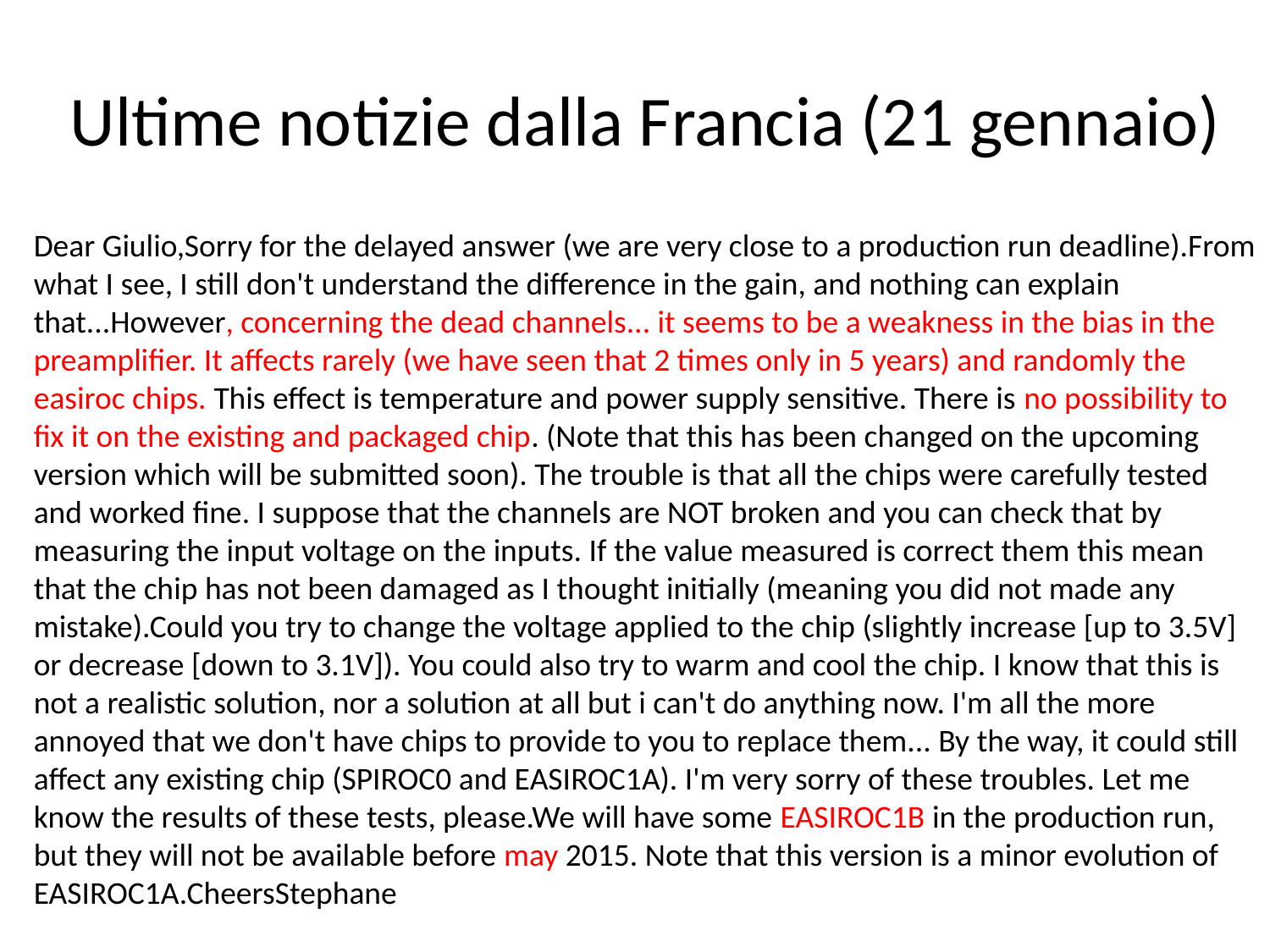

# Ultime notizie dalla Francia (21 gennaio)
Dear Giulio,Sorry for the delayed answer (we are very close to a production run deadline).From what I see, I still don't understand the difference in the gain, and nothing can explain that...However, concerning the dead channels... it seems to be a weakness in the bias in the preamplifier. It affects rarely (we have seen that 2 times only in 5 years) and randomly the easiroc chips. This effect is temperature and power supply sensitive. There is no possibility to fix it on the existing and packaged chip. (Note that this has been changed on the upcoming version which will be submitted soon). The trouble is that all the chips were carefully tested and worked fine. I suppose that the channels are NOT broken and you can check that by measuring the input voltage on the inputs. If the value measured is correct them this mean that the chip has not been damaged as I thought initially (meaning you did not made any mistake).Could you try to change the voltage applied to the chip (slightly increase [up to 3.5V] or decrease [down to 3.1V]). You could also try to warm and cool the chip. I know that this is not a realistic solution, nor a solution at all but i can't do anything now. I'm all the more annoyed that we don't have chips to provide to you to replace them... By the way, it could still affect any existing chip (SPIROC0 and EASIROC1A). I'm very sorry of these troubles. Let me know the results of these tests, please.We will have some EASIROC1B in the production run, but they will not be available before may 2015. Note that this version is a minor evolution of EASIROC1A.CheersStephane